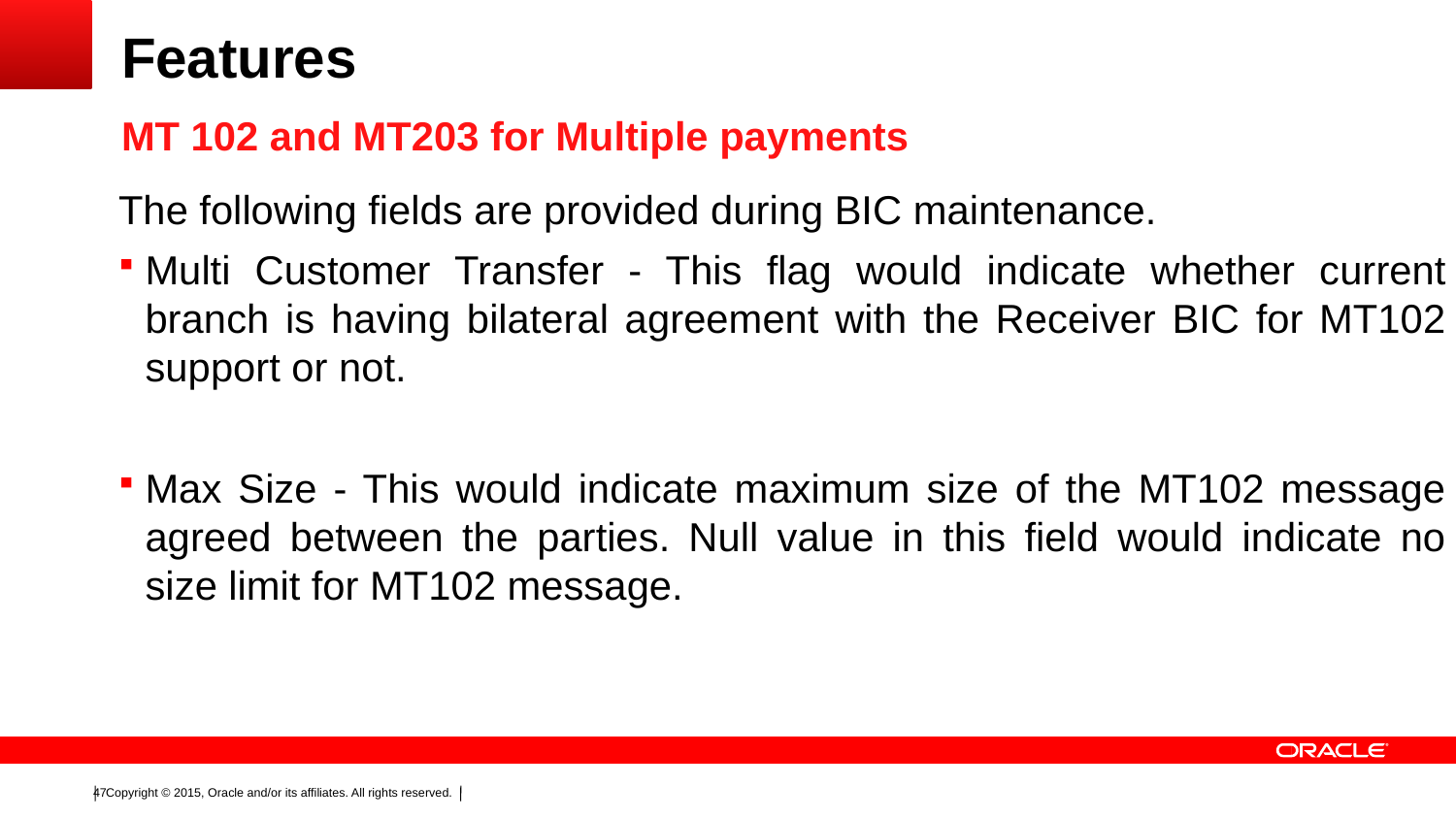

# Features
MT 102 and MT203 for Multiple payments
The following fields are provided during BIC maintenance.
Multi Customer Transfer - This flag would indicate whether current branch is having bilateral agreement with the Receiver BIC for MT102 support or not.

Max Size - This would indicate maximum size of the MT102 message agreed between the parties. Null value in this field would indicate no size limit for MT102 message.